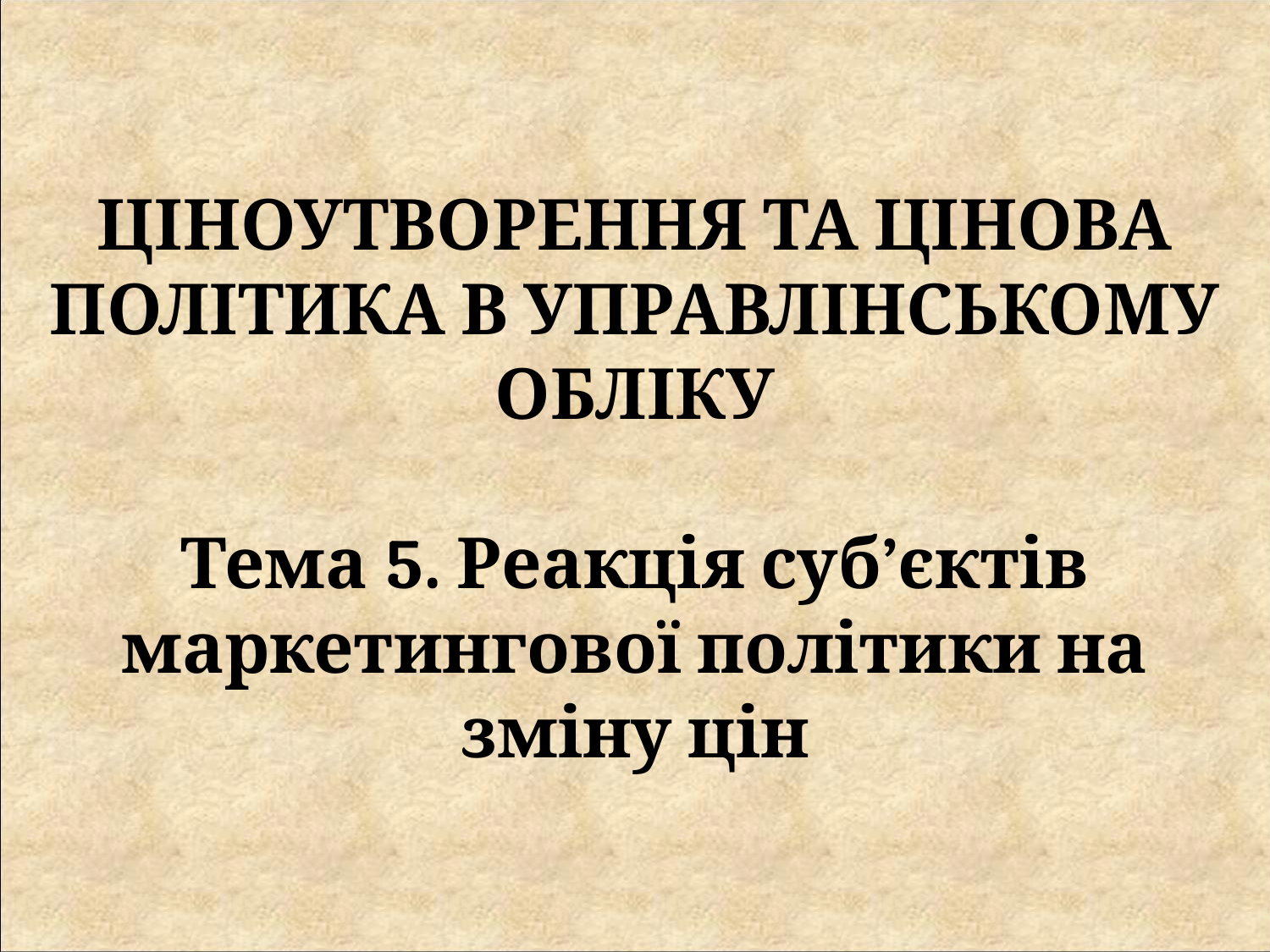

ЦІНОУТВОРЕННЯ ТА ЦІНОВА ПОЛІТИКА В УПРАВЛІНСЬКОМУ ОБЛІКУ

Тема 5. Реакція суб’єктів маркетингової політики на зміну цін